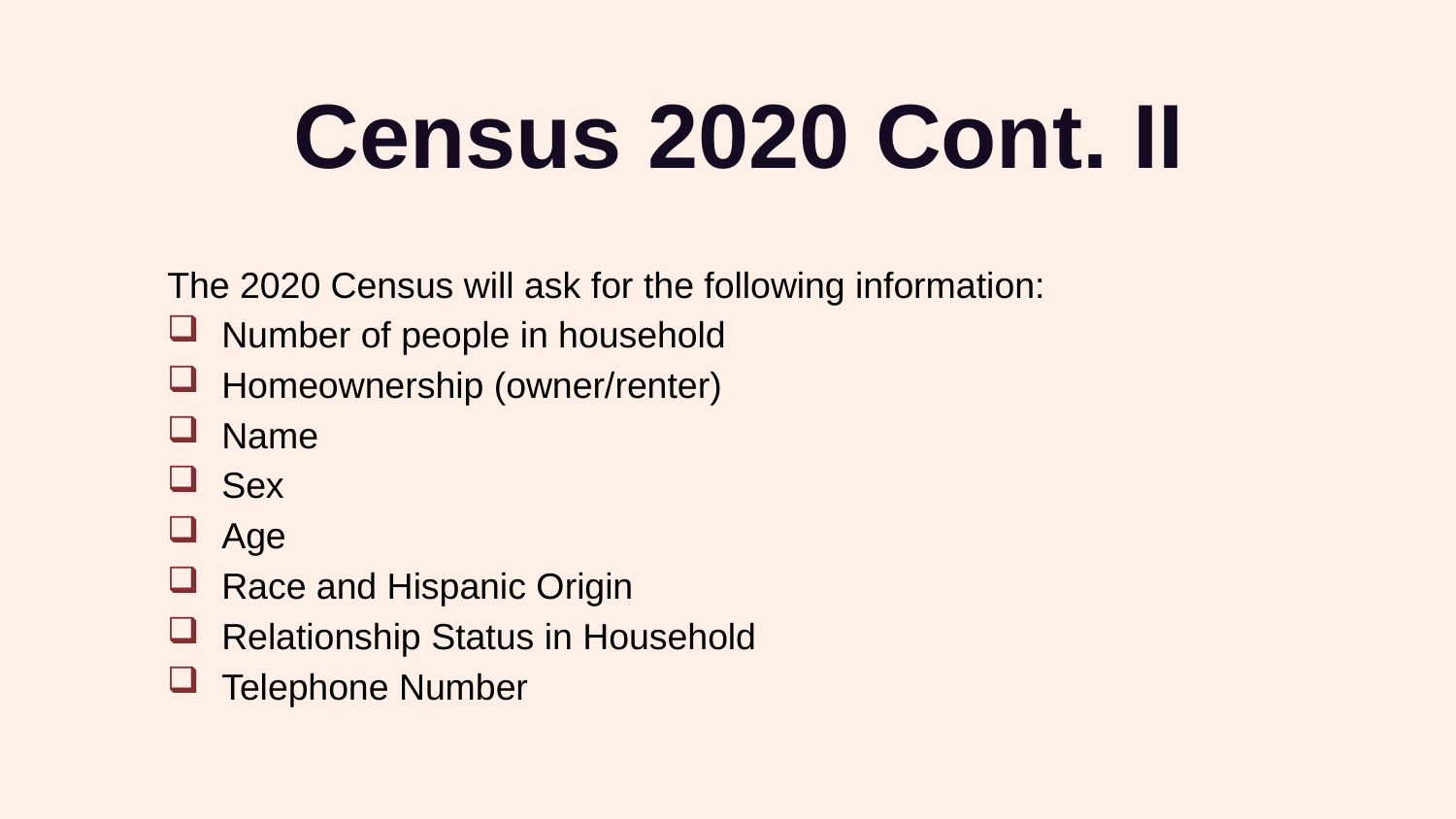

# Census 2020 Cont. II
The 2020 Census will ask for the following information:
Number of people in household
Homeownership (owner/renter)
Name
Sex
Age
Race and Hispanic Origin
Relationship Status in Household
Telephone Number